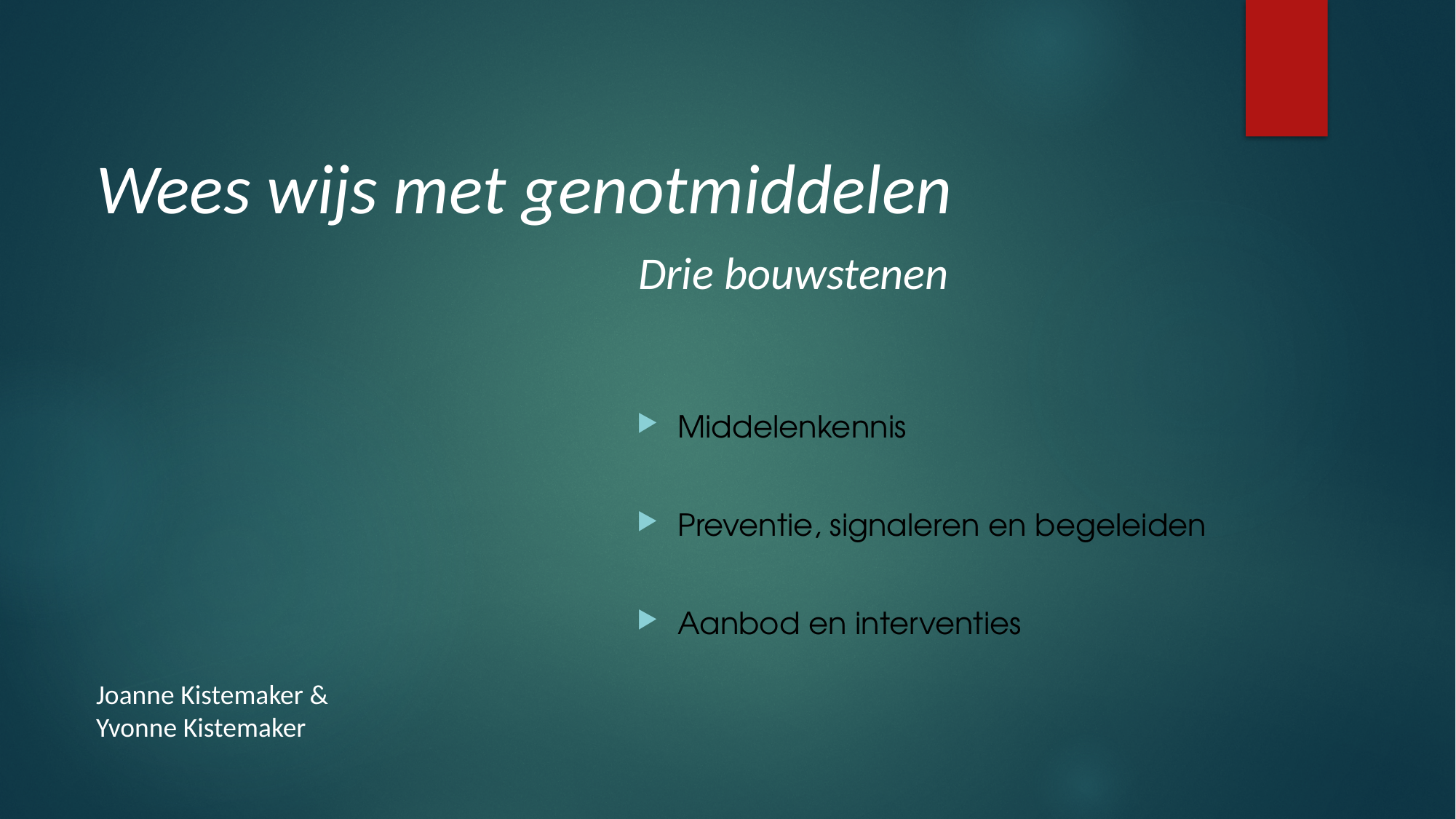

# Wees wijs met genotmiddelen
Drie bouwstenen
Middelenkennis

Preventie, signaleren en begeleiden

Aanbod en interventies

Joanne Kistemaker &
Yvonne Kistemaker